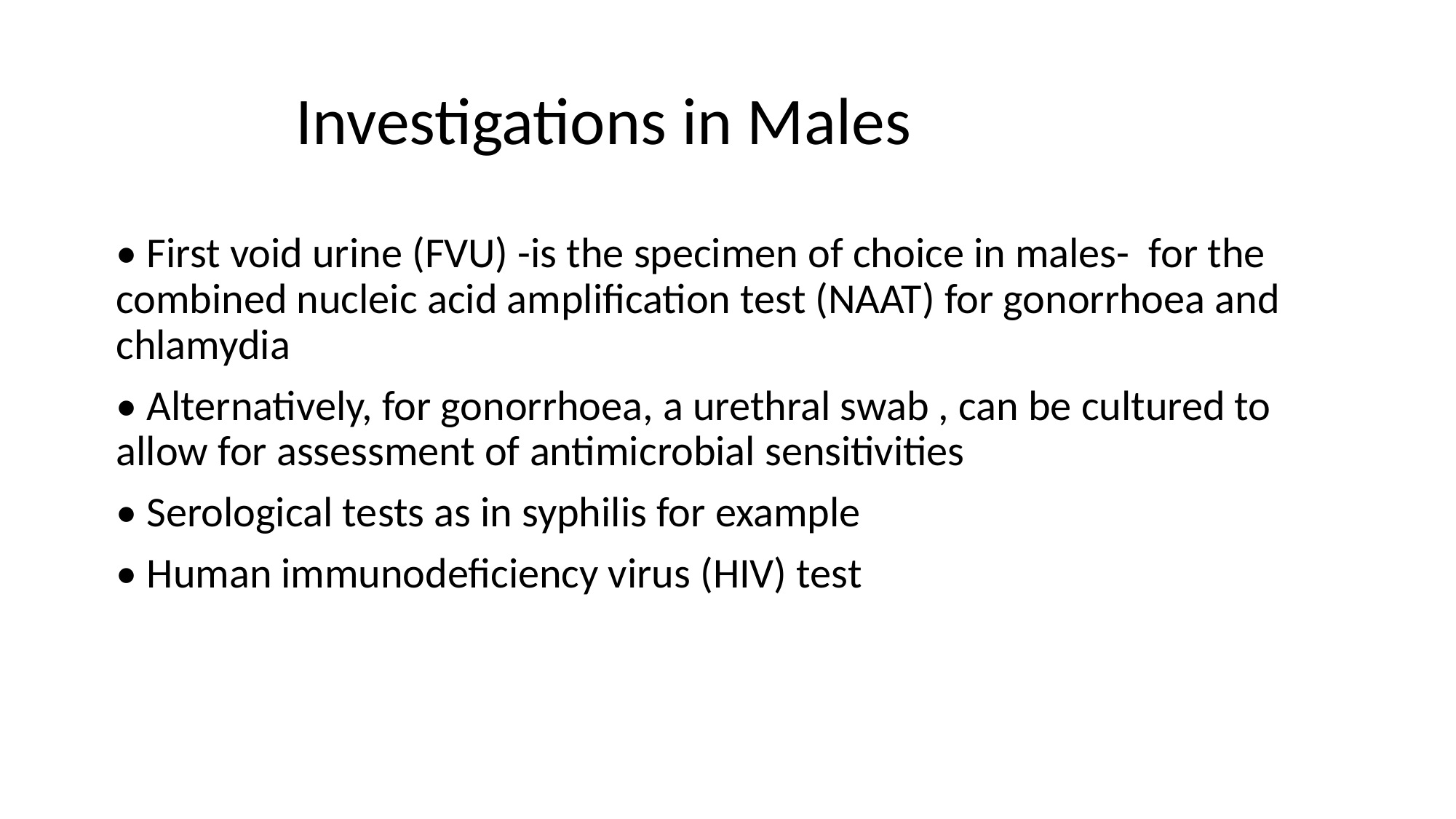

# Investigations in Males
• First void urine (FVU) -is the specimen of choice in males-  for the combined nucleic acid amplification test (NAAT) for gonorrhoea and chlamydia
• Alternatively, for gonorrhoea, a urethral swab , can be cultured to allow for assessment of antimicrobial sensitivities
• Serological tests as in syphilis for example
• Human immunodeficiency virus (HIV) test